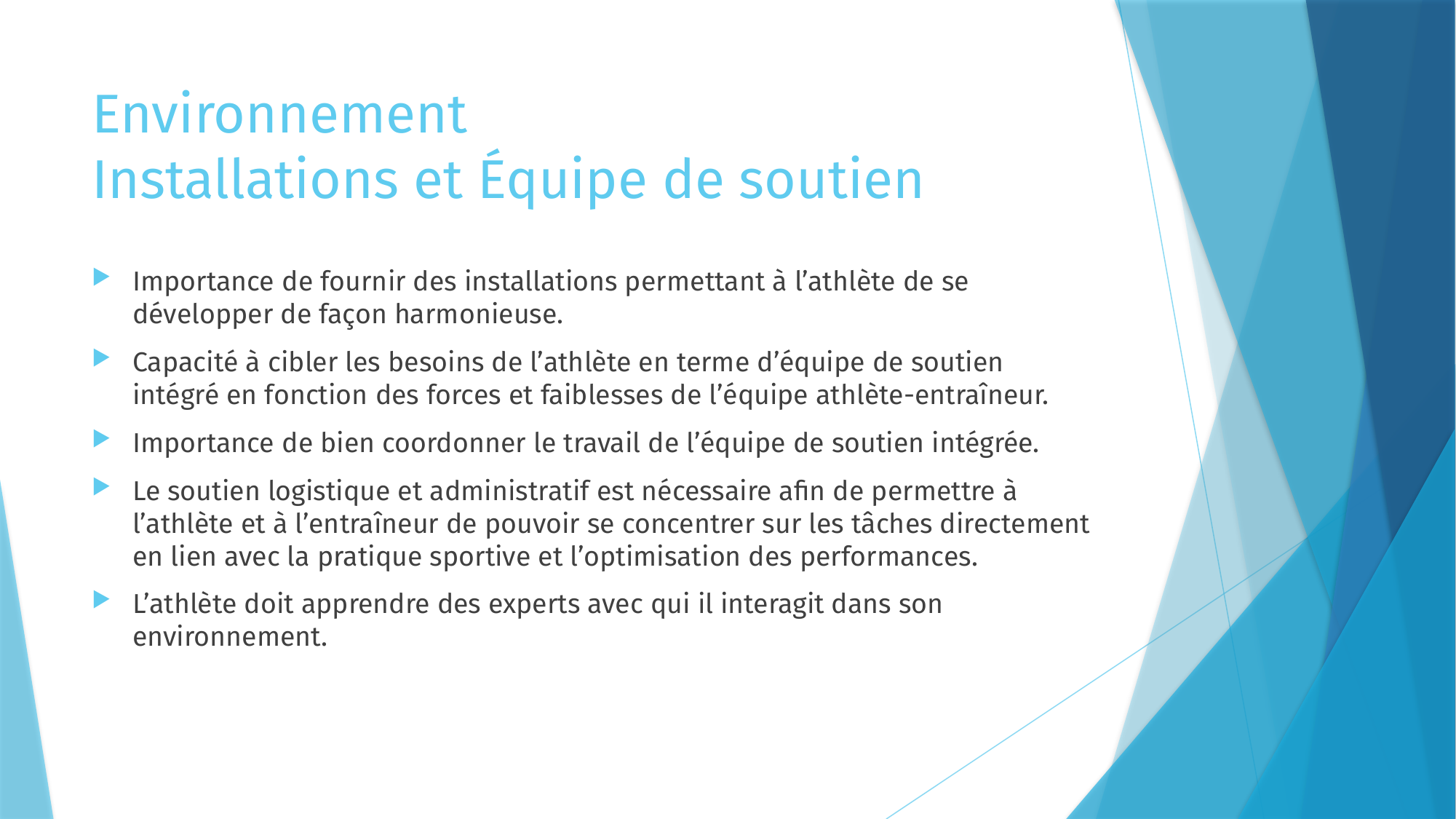

# Environnement Installations et Équipe de soutien
Importance de fournir des installations permettant à l’athlète de se développer de façon harmonieuse.
Capacité à cibler les besoins de l’athlète en terme d’équipe de soutien intégré en fonction des forces et faiblesses de l’équipe athlète-entraîneur.
Importance de bien coordonner le travail de l’équipe de soutien intégrée.
Le soutien logistique et administratif est nécessaire afin de permettre à l’athlète et à l’entraîneur de pouvoir se concentrer sur les tâches directement en lien avec la pratique sportive et l’optimisation des performances.
L’athlète doit apprendre des experts avec qui il interagit dans son environnement.